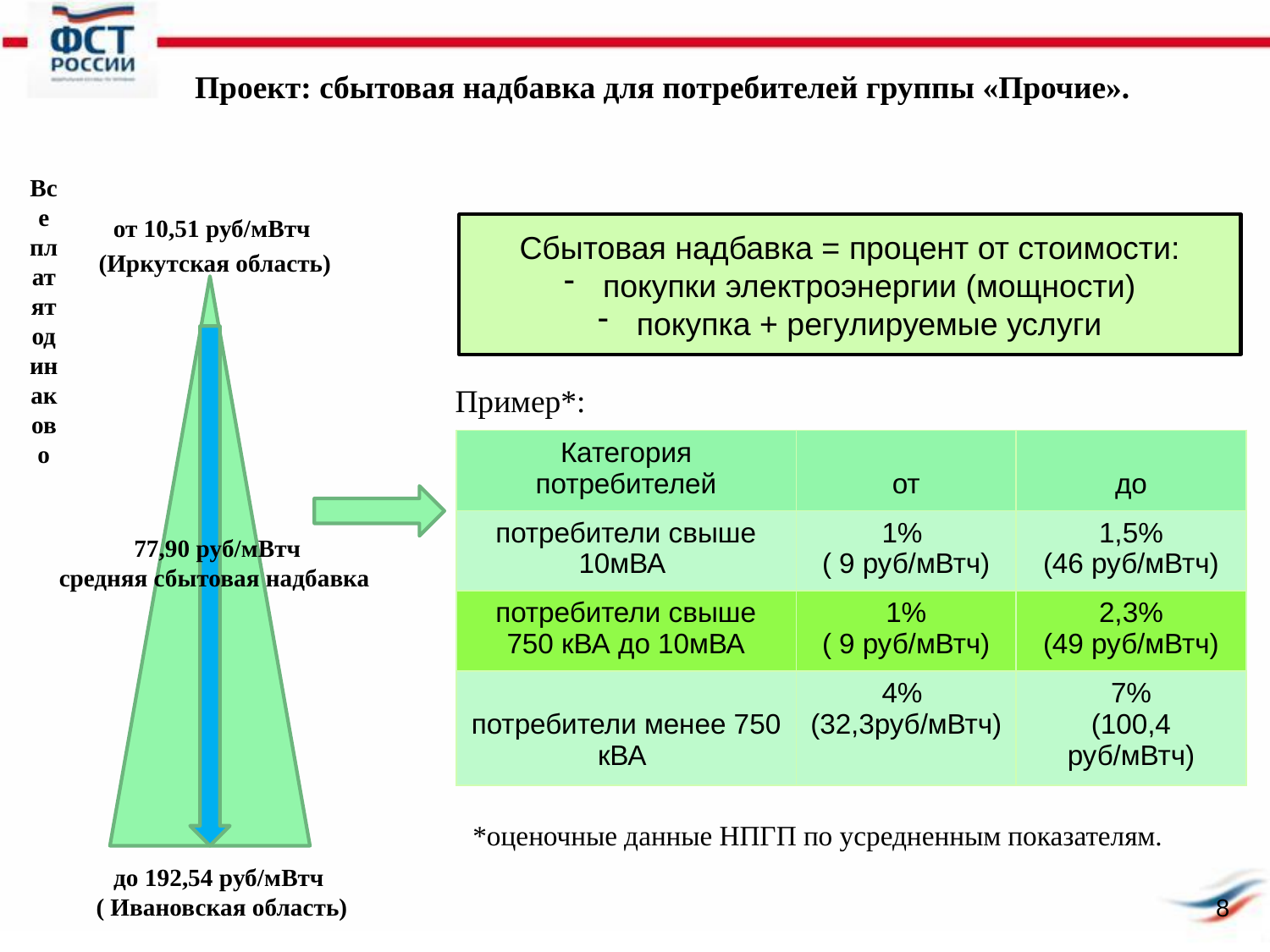

# Проект: сбытовая надбавка для потребителей группы «Прочие».
Все платят одинаково
от 10,51 руб/мВтч
(Иркутская область)
Сбытовая надбавка = процент от стоимости:
 покупки электроэнергии (мощности)
 покупка + регулируемые услуги

Пример*:
| Категория потребителей | от | до |
| --- | --- | --- |
| потребители свыше 10мВА | 1% ( 9 руб/мВтч) | 1,5% (46 руб/мВтч) |
| потребители свыше 750 кВА до 10мВА | 1% ( 9 руб/мВтч) | 2,3% (49 руб/мВтч) |
| потребители менее 750 кВА | 4% (32,3руб/мВтч) | 7% (100,4 руб/мВтч) |

77,90 руб/мВтч
средняя сбытовая надбавка
*оценочные данные НПГП по усредненным показателям.
до 192,54 руб/мВтч
( Ивановская область)
8